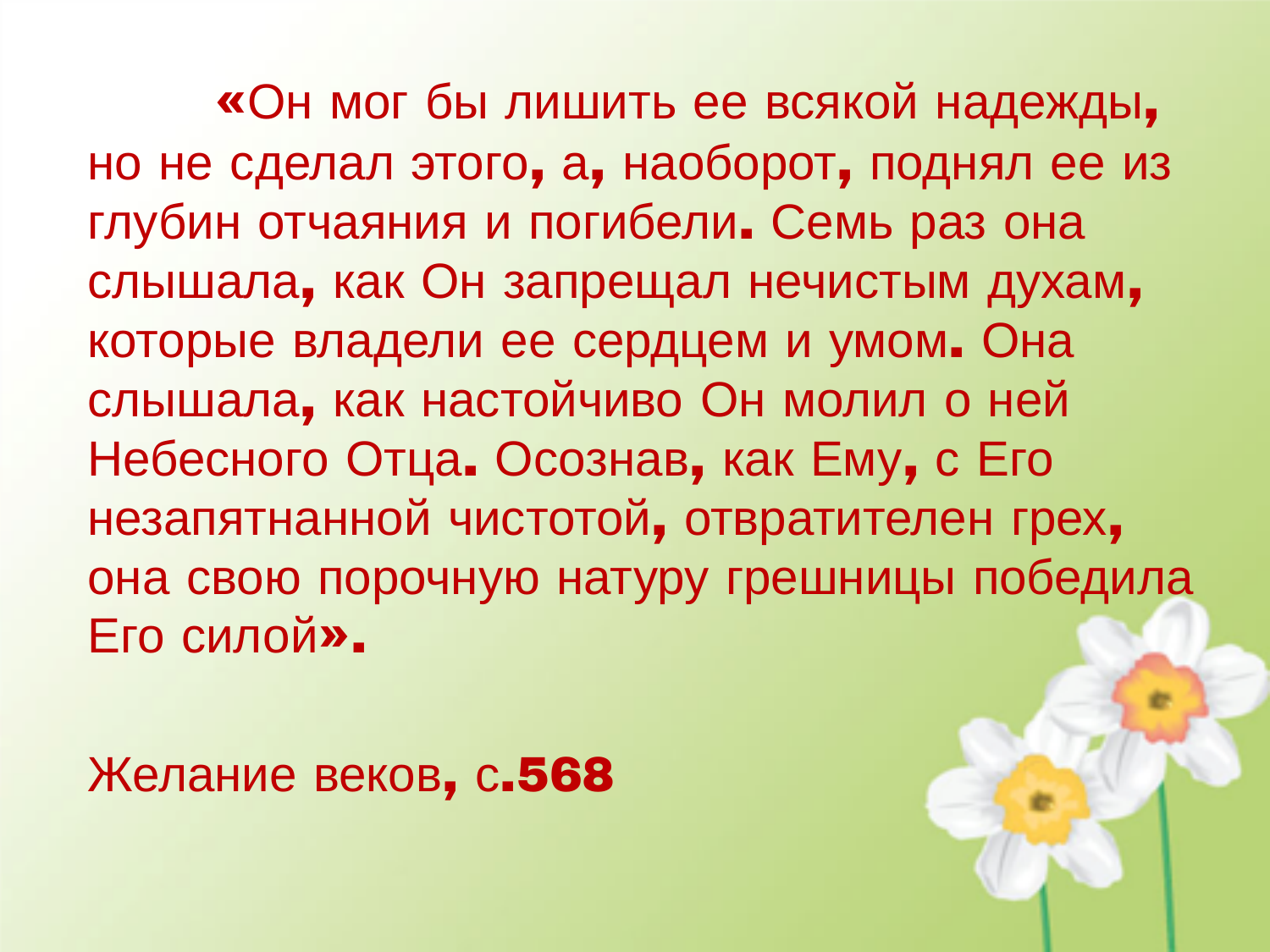

«Он мог бы лишить ее всякой надежды, но не сделал этого, а, наоборот, поднял ее из глубин отчаяния и погибели. Семь раз она слышала, как Он запрещал нечистым духам, которые владели ее сердцем и умом. Она слышала, как настойчиво Он молил о ней Небесного Отца. Осознав, как Ему, с Его незапятнанной чистотой, отвратителен грех, она свою порочную натуру грешницы победила Его силой».

Желание веков, с.568